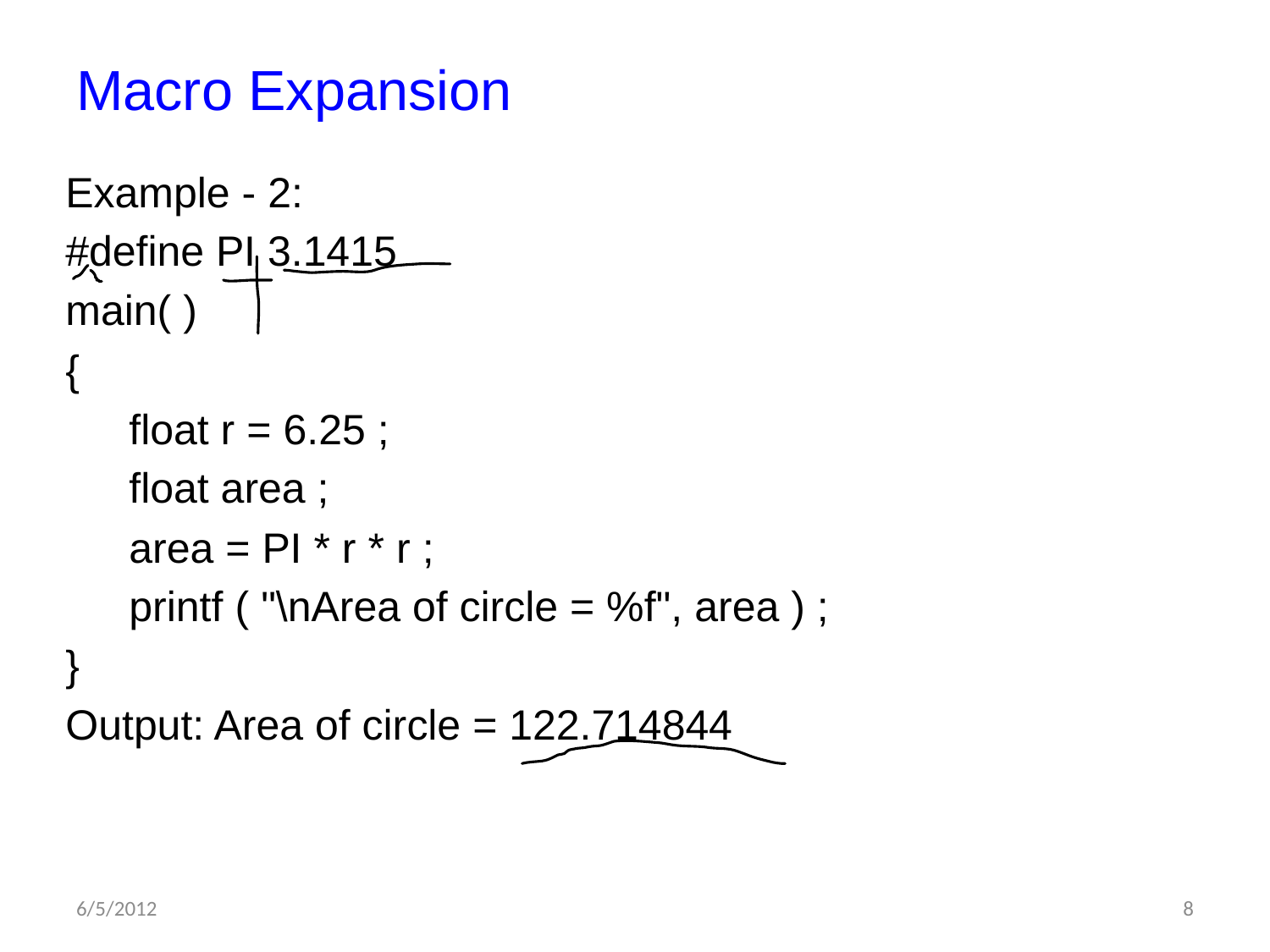

# Macro Expansion
Example - 2:
#define PI 3.1415
main( )
{
float r = 6.25 ;
float area ;
area = PI * r * r ;
printf ( "\nArea of circle = %f", area ) ;
}
Output: Area of circle = 122.714844
6/5/2012
8